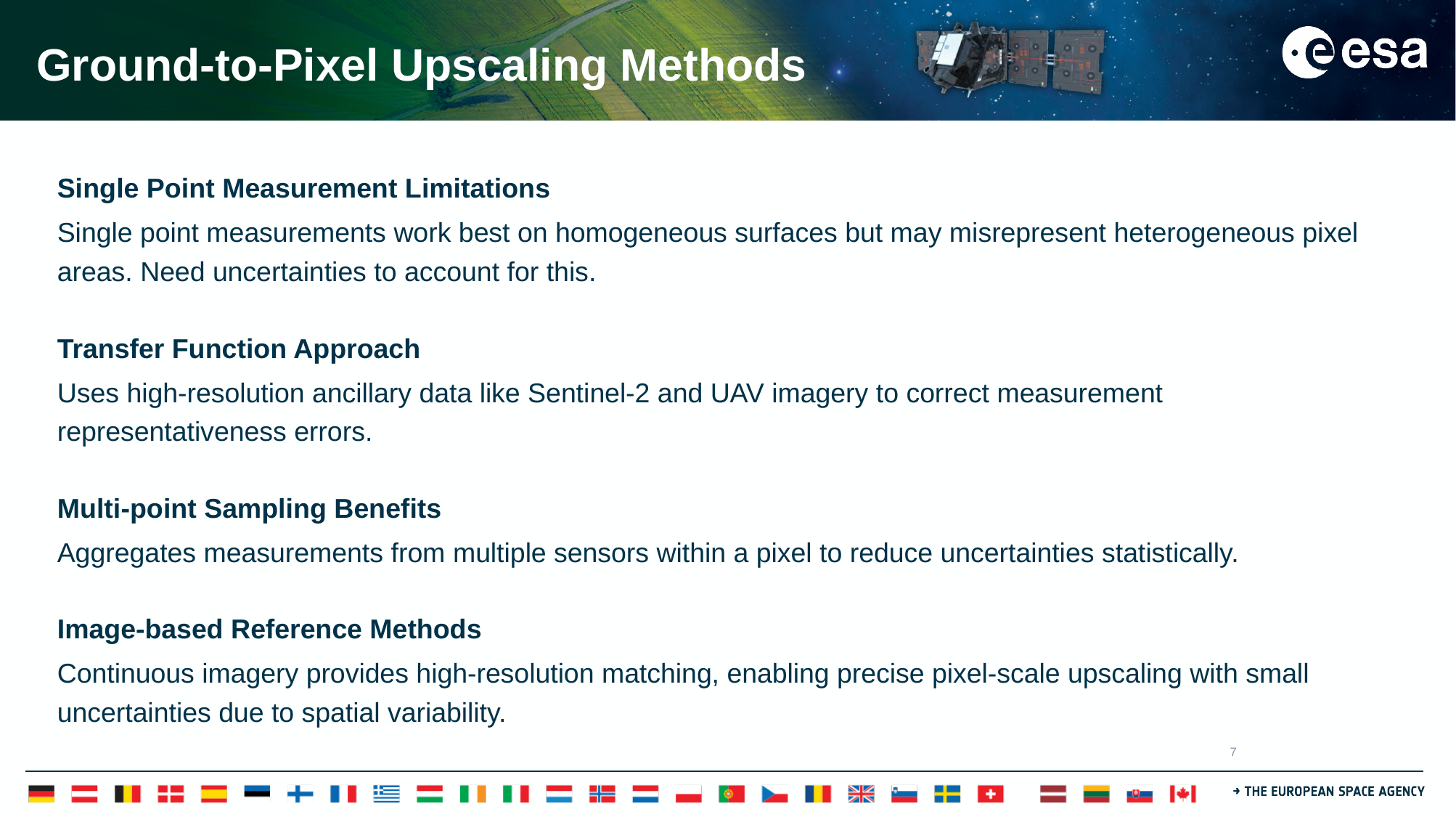

# Ground-to-Pixel Upscaling Methods
Single Point Measurement Limitations
Single point measurements work best on homogeneous surfaces but may misrepresent heterogeneous pixel areas. Need uncertainties to account for this.
Transfer Function Approach
Uses high-resolution ancillary data like Sentinel-2 and UAV imagery to correct measurement representativeness errors.
Multi-point Sampling Benefits
Aggregates measurements from multiple sensors within a pixel to reduce uncertainties statistically.
Image-based Reference Methods
Continuous imagery provides high-resolution matching, enabling precise pixel-scale upscaling with small uncertainties due to spatial variability.